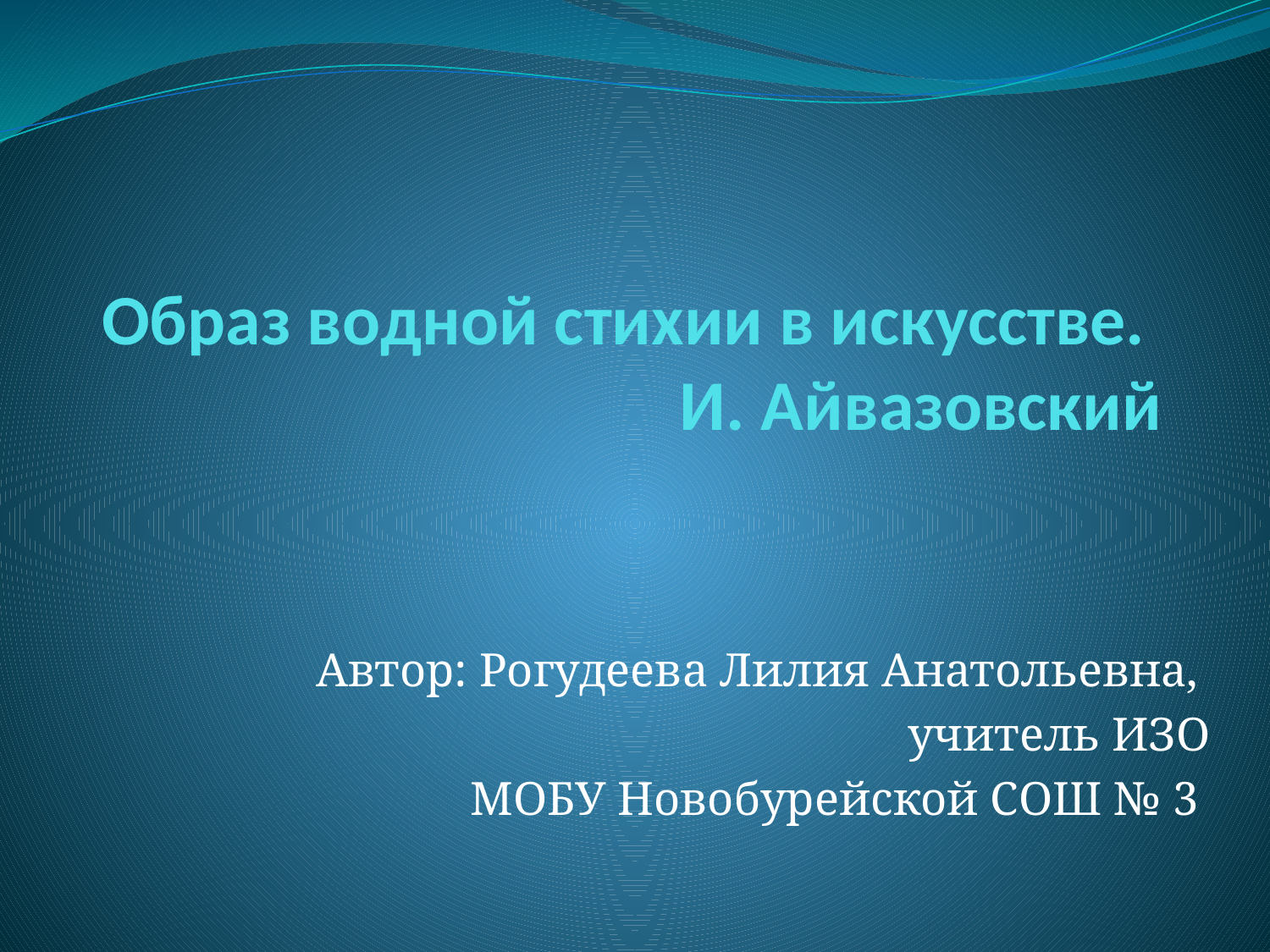

# Образ водной стихии в искусстве. И. Айвазовский
Автор: Рогудеева Лилия Анатольевна,
учитель ИЗО
 МОБУ Новобурейской СОШ № 3